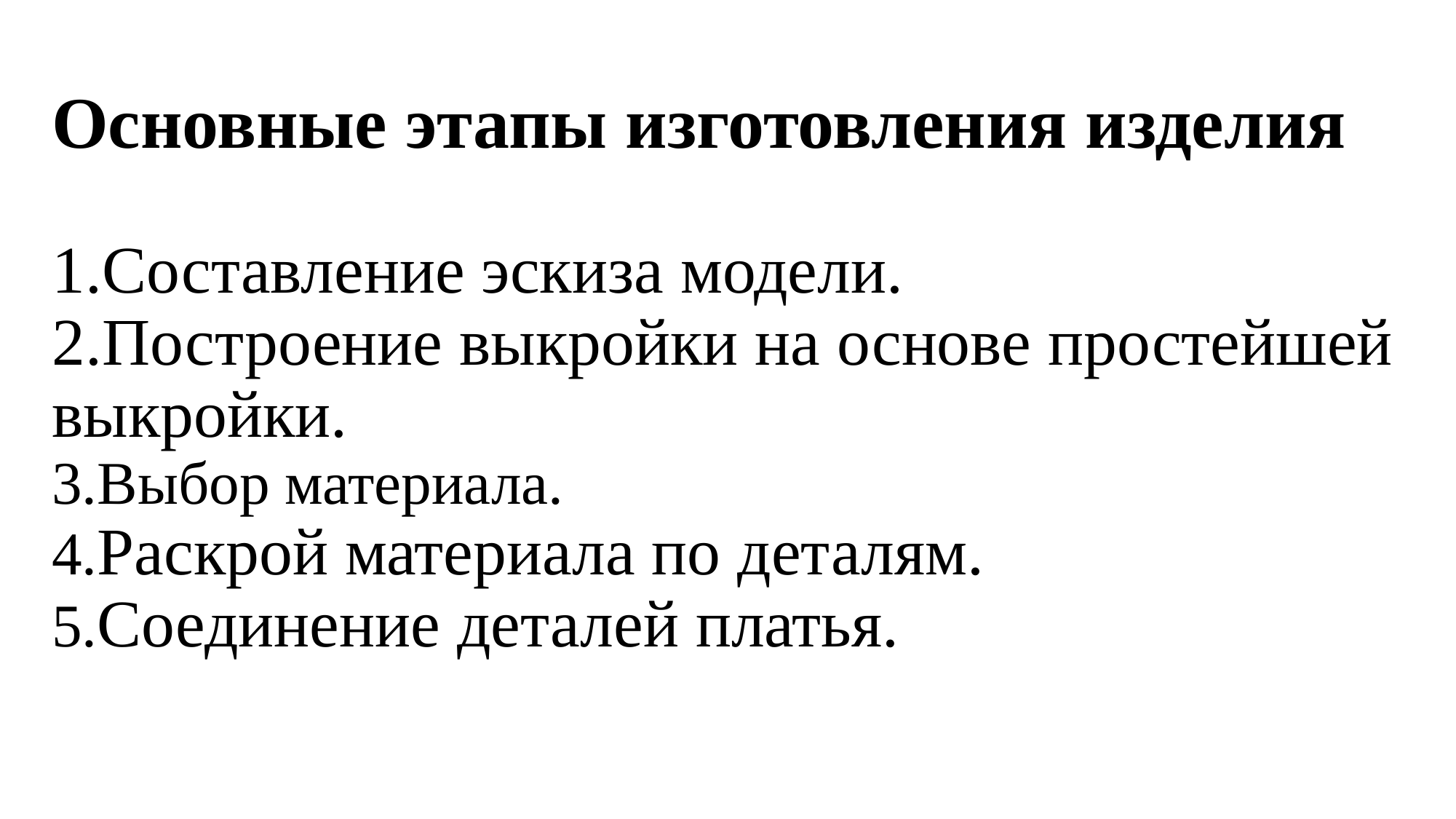

# Основные этапы изготовления изделия 1.Составление эскиза модели. 2.Построение выкройки на основе простейшей выкройки. 3.Выбор материала. 4.Раскрой материала по деталям. 5.Соединение деталей платья.